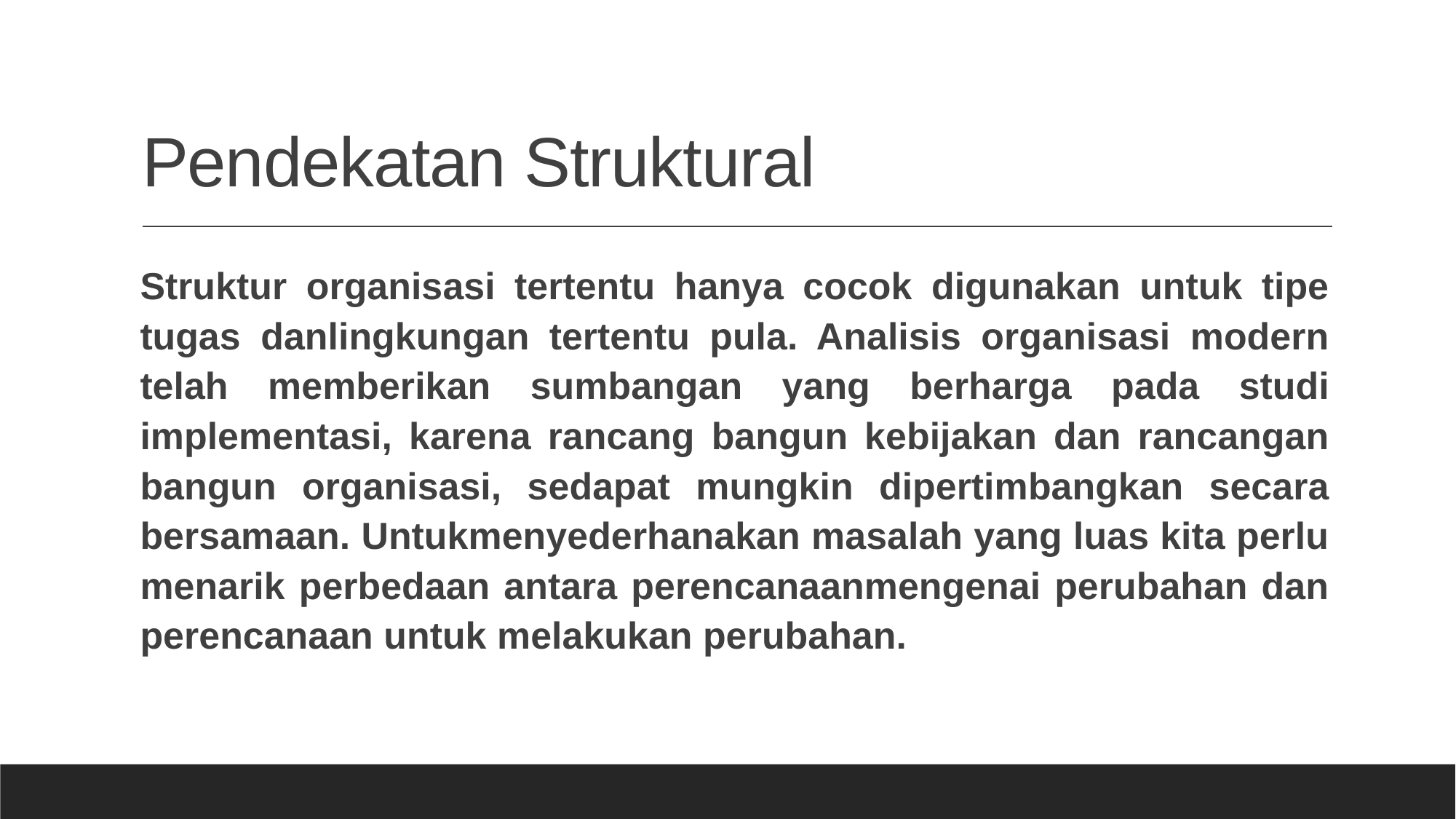

# Pendekatan Struktural
Struktur organisasi tertentu hanya cocok digunakan untuk tipe tugas danlingkungan tertentu pula. Analisis organisasi modern telah memberikan sumbangan yang berharga pada studi implementasi, karena rancang bangun kebijakan dan rancangan bangun organisasi, sedapat mungkin dipertimbangkan secara bersamaan. Untukmenyederhanakan masalah yang luas kita perlu menarik perbedaan antara perencanaanmengenai perubahan dan perencanaan untuk melakukan perubahan.